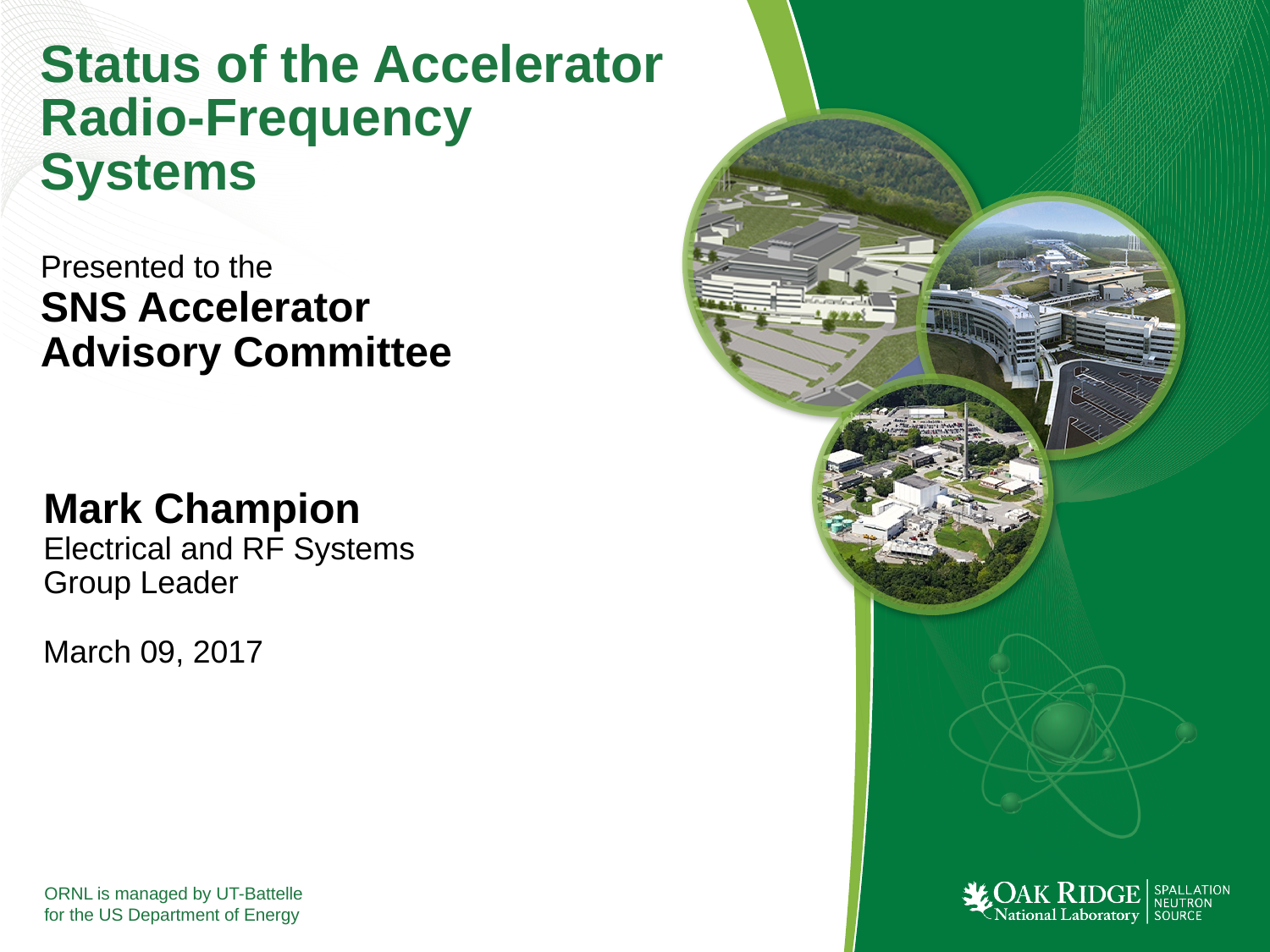

# Status of the Accelerator Radio-Frequency Systems
Presented to the
SNS Accelerator Advisory Committee

Mark Champion
Electrical and RF Systems Group Leader
March 09, 2017